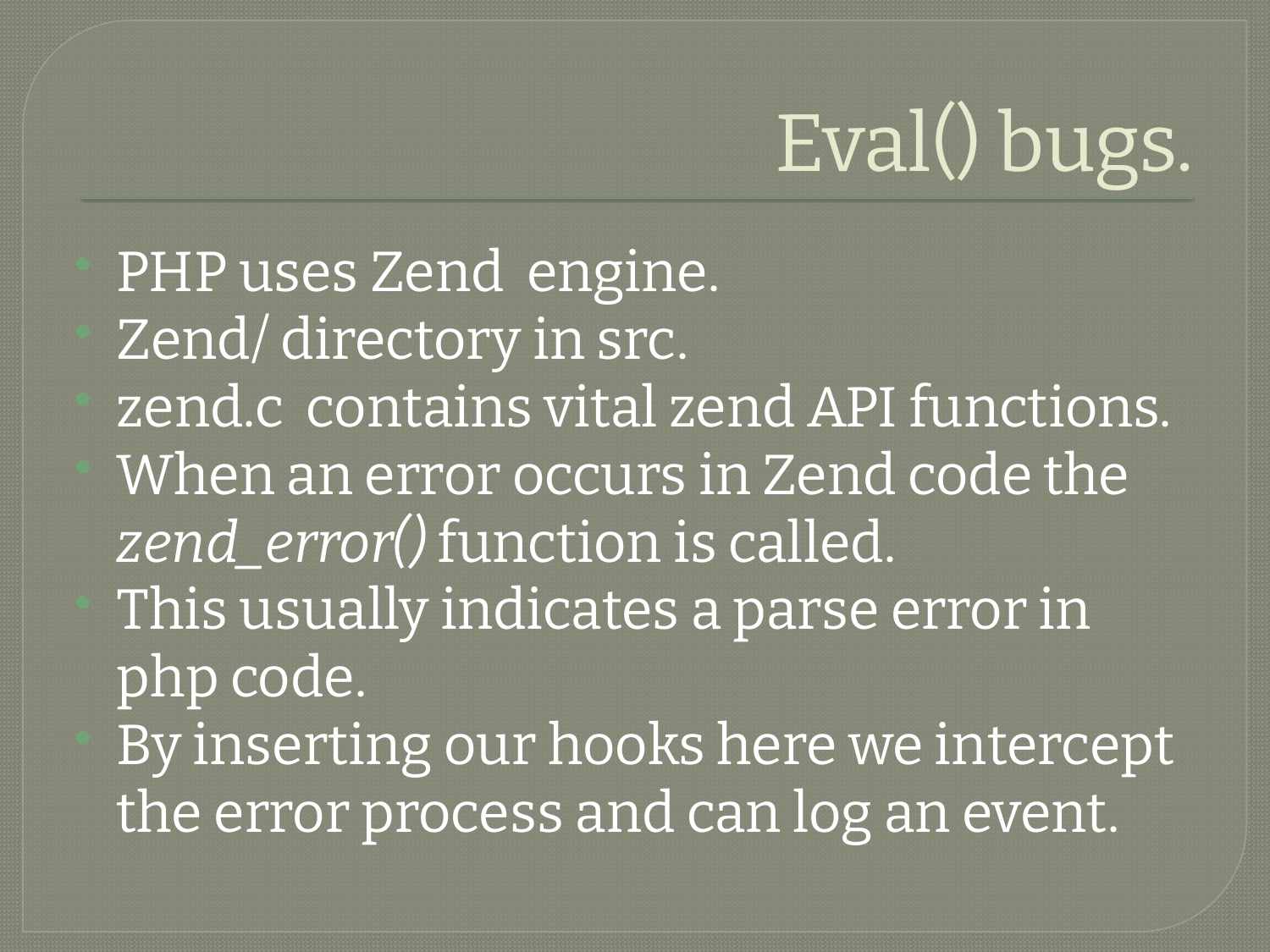

# Eval() bugs.
PHP uses Zend  engine.
Zend/ directory in src.
zend.c  contains vital zend API functions.
When an error occurs in Zend code the zend_error() function is called.
This usually indicates a parse error in php code.
By inserting our hooks here we intercept the error process and can log an event.